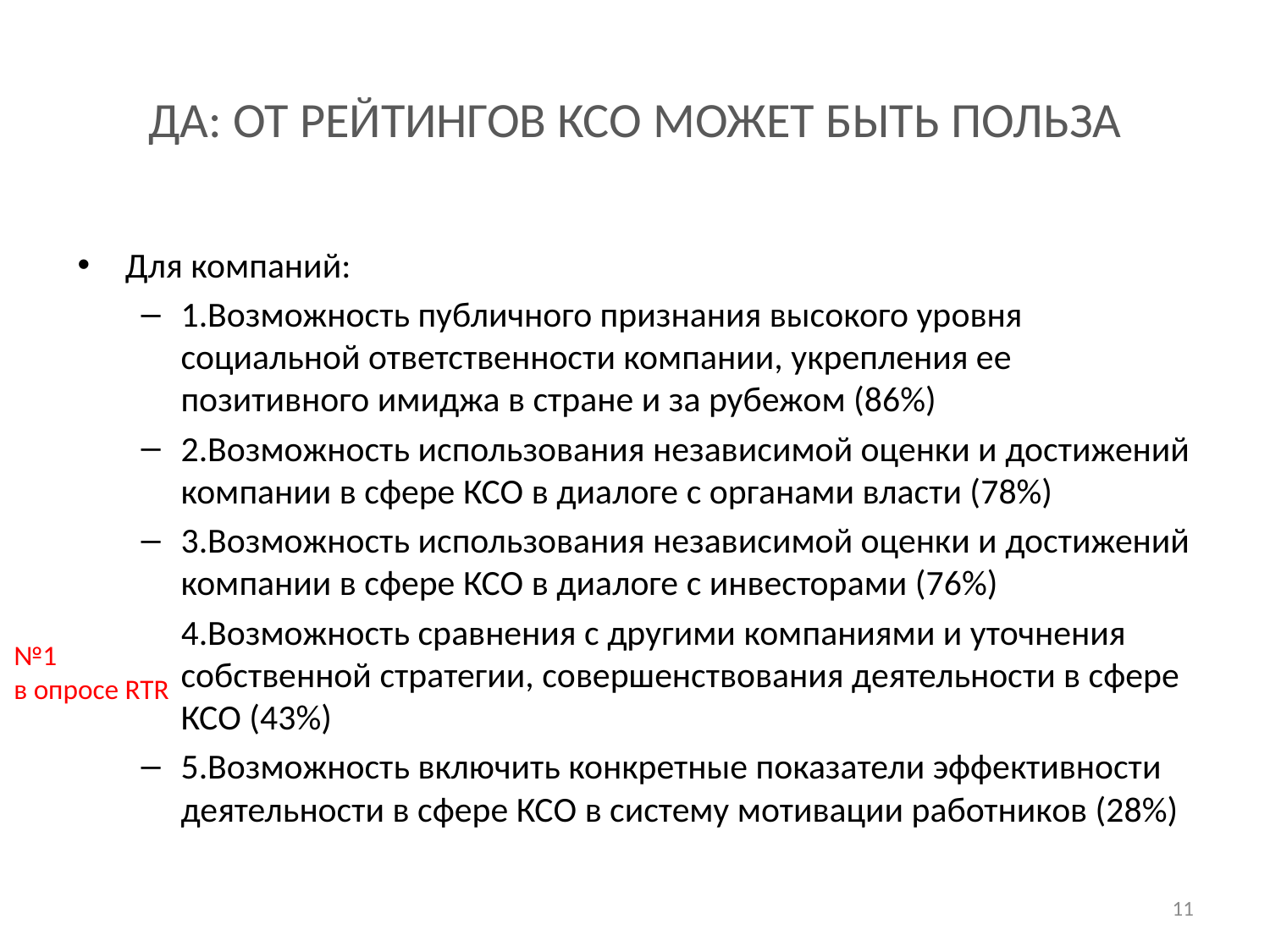

# Да: от рейтингов КСО может быть польза
Для компаний:
1.Возможность публичного признания высокого уровня социальной ответственности компании, укрепления ее позитивного имиджа в стране и за рубежом (86%)
2.Возможность использования независимой оценки и достижений компании в сфере КСО в диалоге с органами власти (78%)
3.Возможность использования независимой оценки и достижений компании в сфере КСО в диалоге с инвесторами (76%)
4.Возможность сравнения с другими компаниями и уточнения собственной стратегии, совершенствования деятельности в сфере КСО (43%)
5.Возможность включить конкретные показатели эффективности деятельности в сфере КСО в систему мотивации работников (28%)
№1
в опросе RTR

11